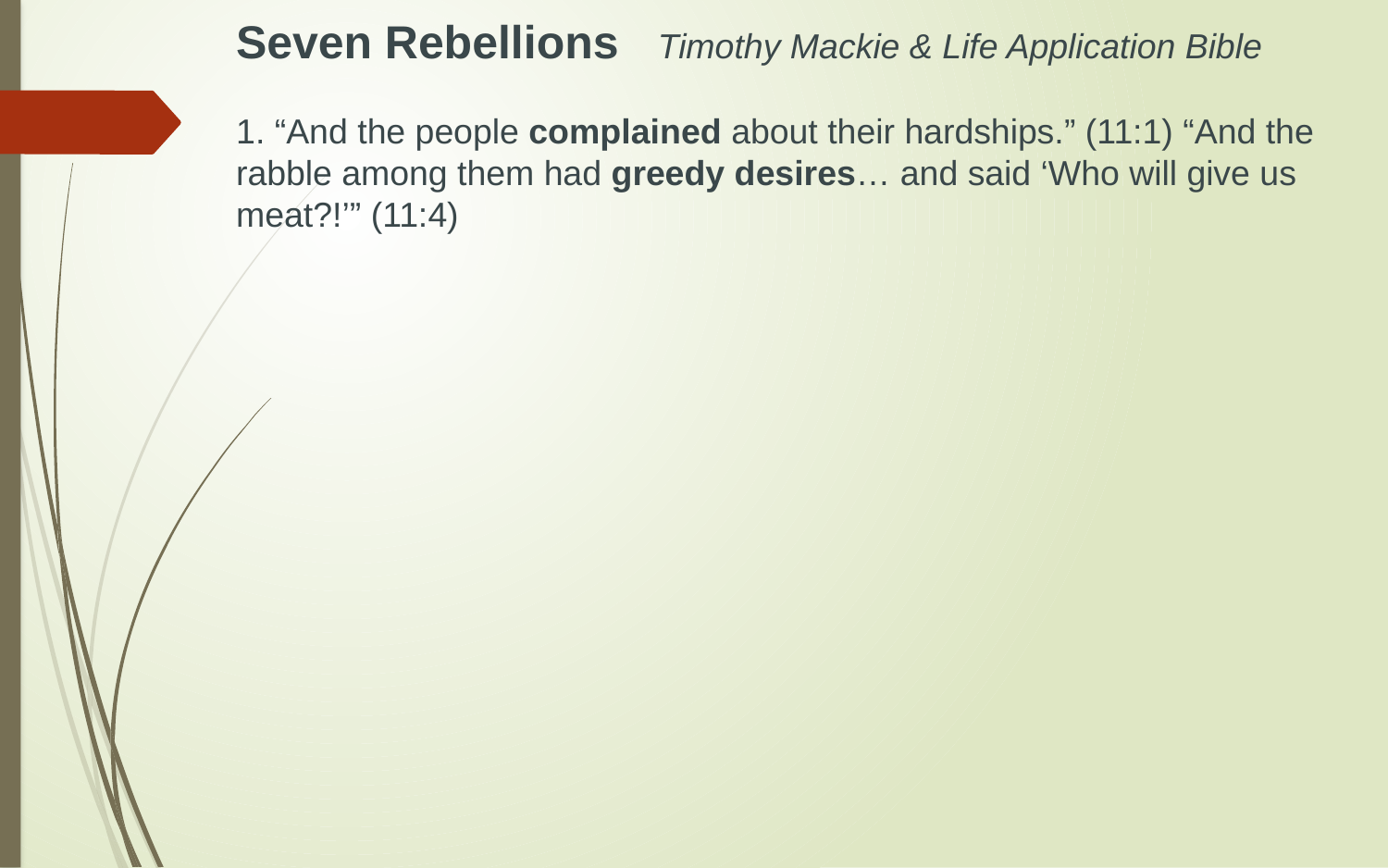

Seven Rebellions   Timothy Mackie & Life Application Bible

 “And the people complained about their hardships.” (11:1) “And the rabble among them had greedy desires… and said ‘Who will give us meat?!’” (11:4)